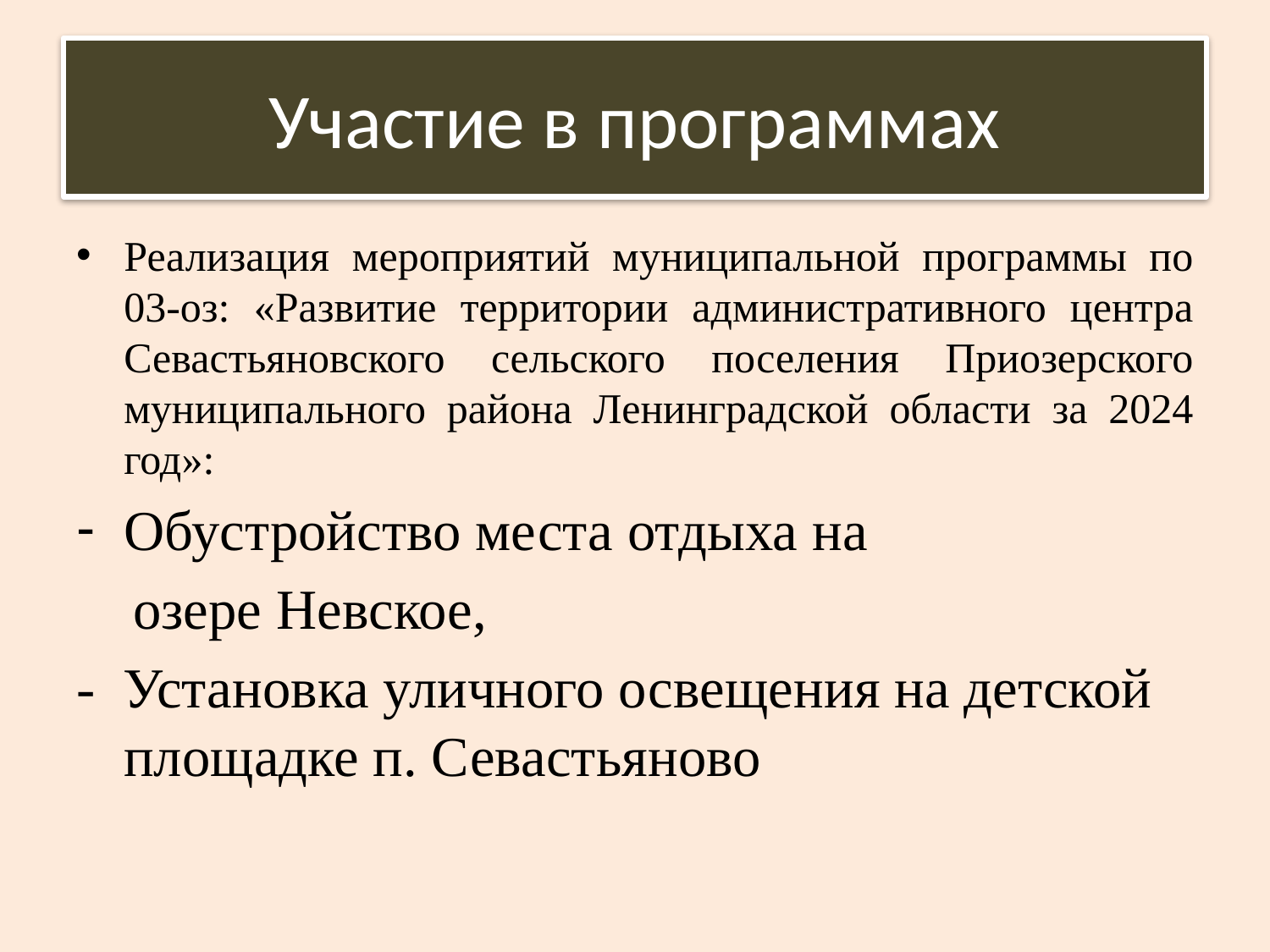

# Участие в программах
Реализация мероприятий муниципальной программы по 03-оз: «Развитие территории административного центра Севастьяновского сельского поселения Приозерского муниципального района Ленинградской области за 2024 год»:
Обустройство места отдыха на
    озере Невское,
-  Установка уличного освещения на детской площадке п. Севастьяново